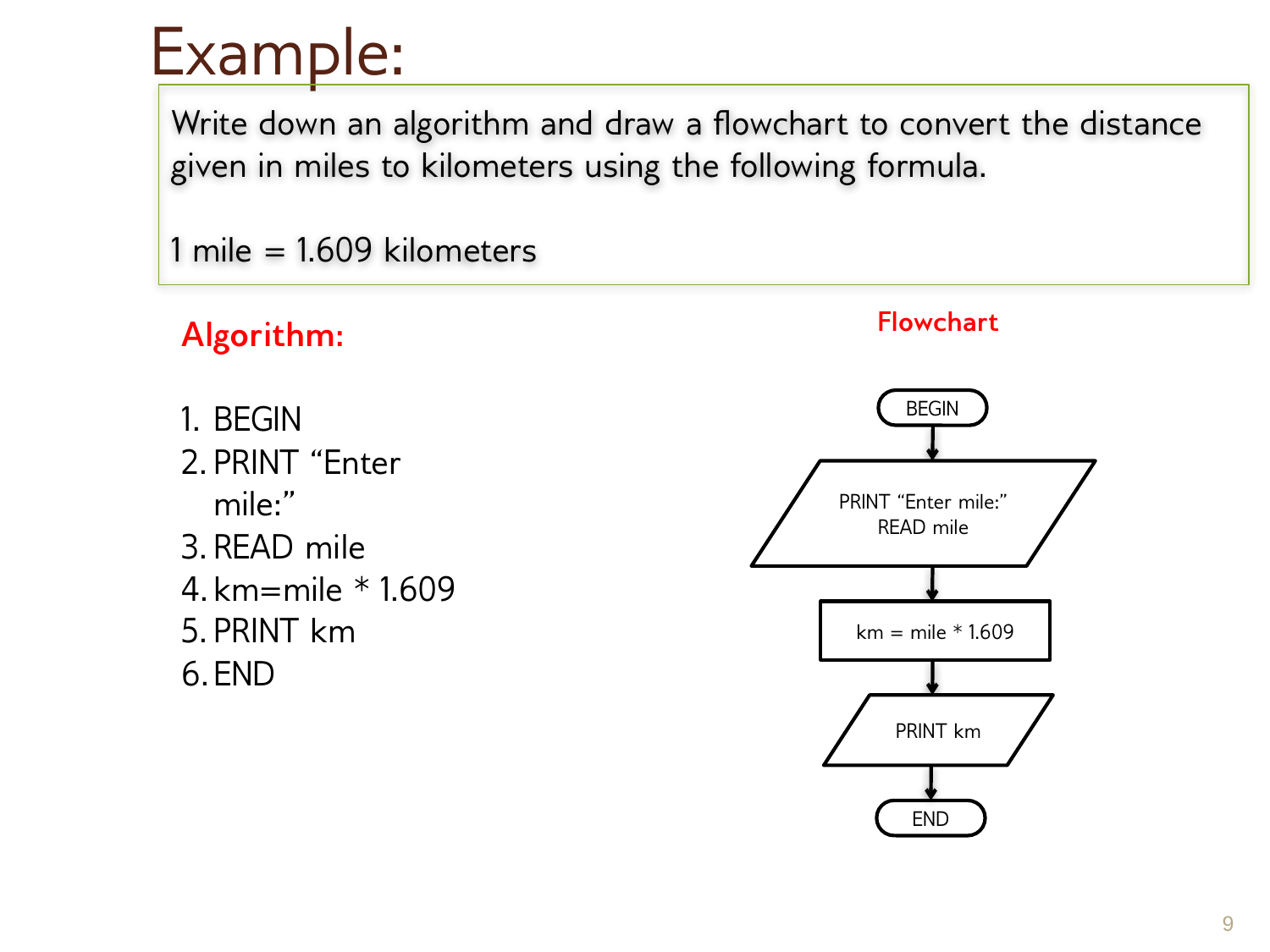

# Example:
Write down an algorithm and draw a flowchart to convert the distance given in miles to kilometers using the following formula.

1 mile = 1.609 kilometers
Flowchart
BEGIN
PRINT “Enter mile:”
READ mile
km = mile * 1.609
PRINT km
END
Algorithm:

BEGIN
PRINT “Enter mile:”
READ mile
km=mile * 1.609
PRINT km
END
9